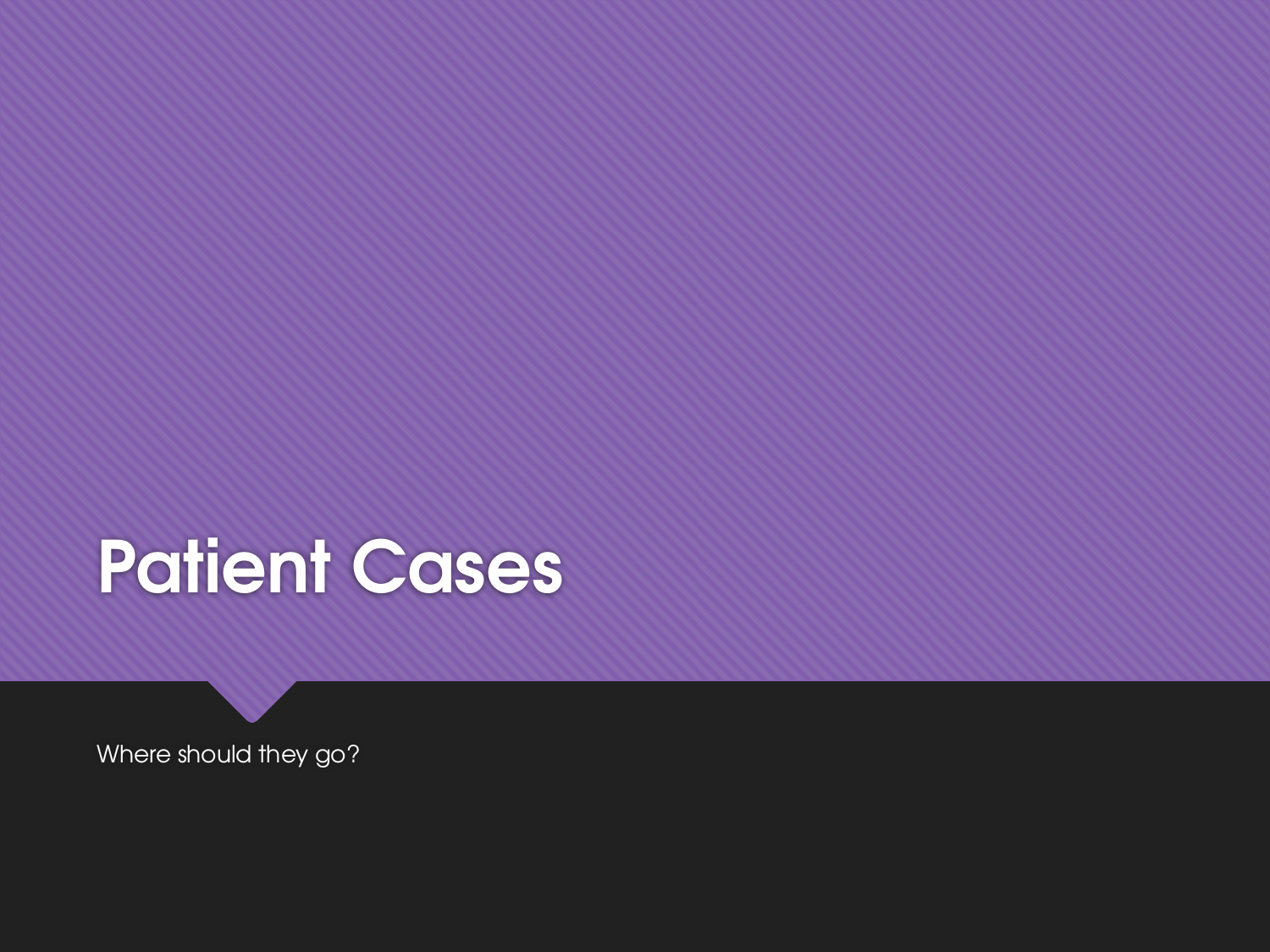

# Patient Cases
Where should they go?